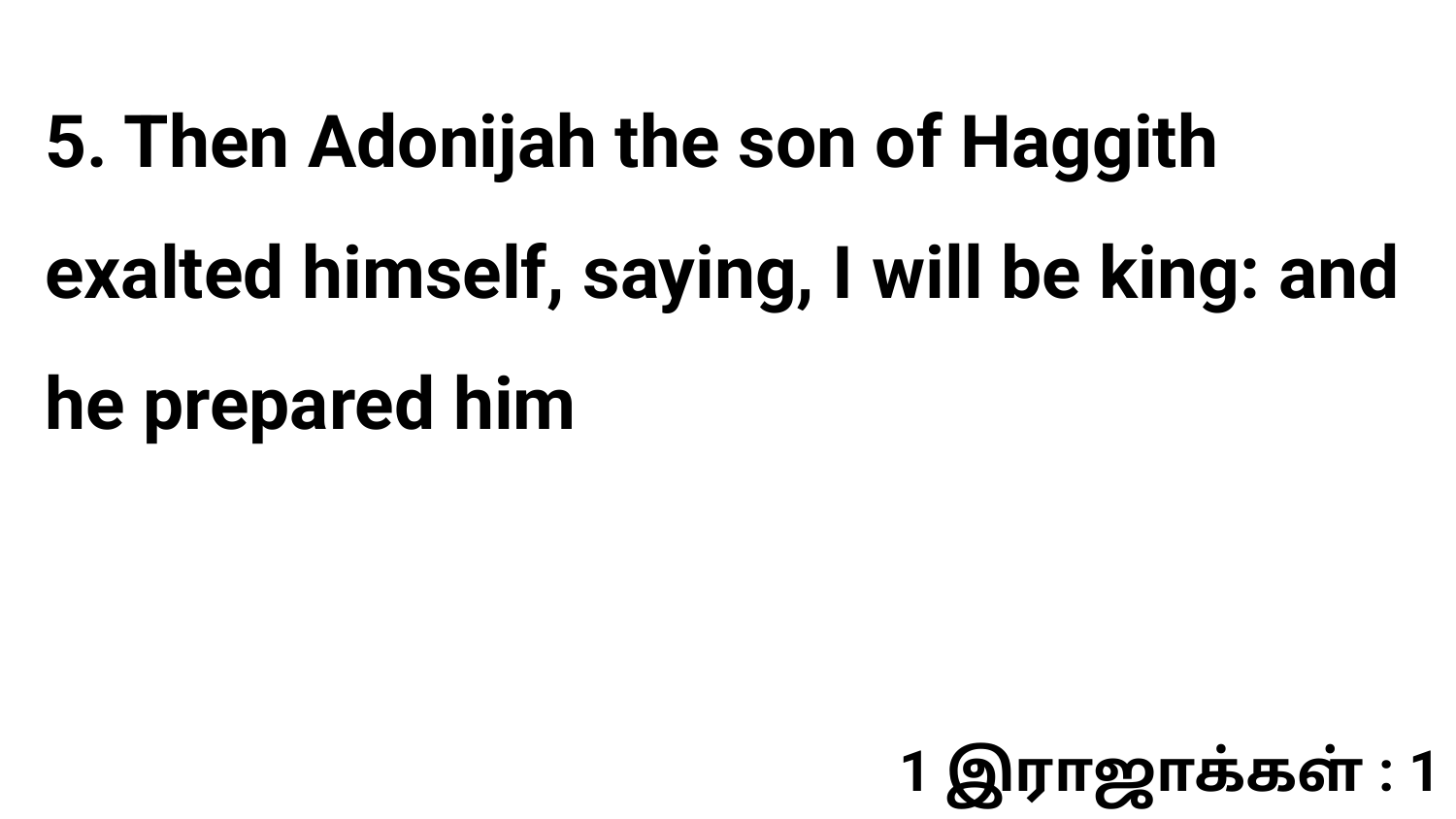

5. Then Adonijah the son of Haggith exalted himself, saying, I will be king: and he prepared him
1 இராஜாக்கள் : 1